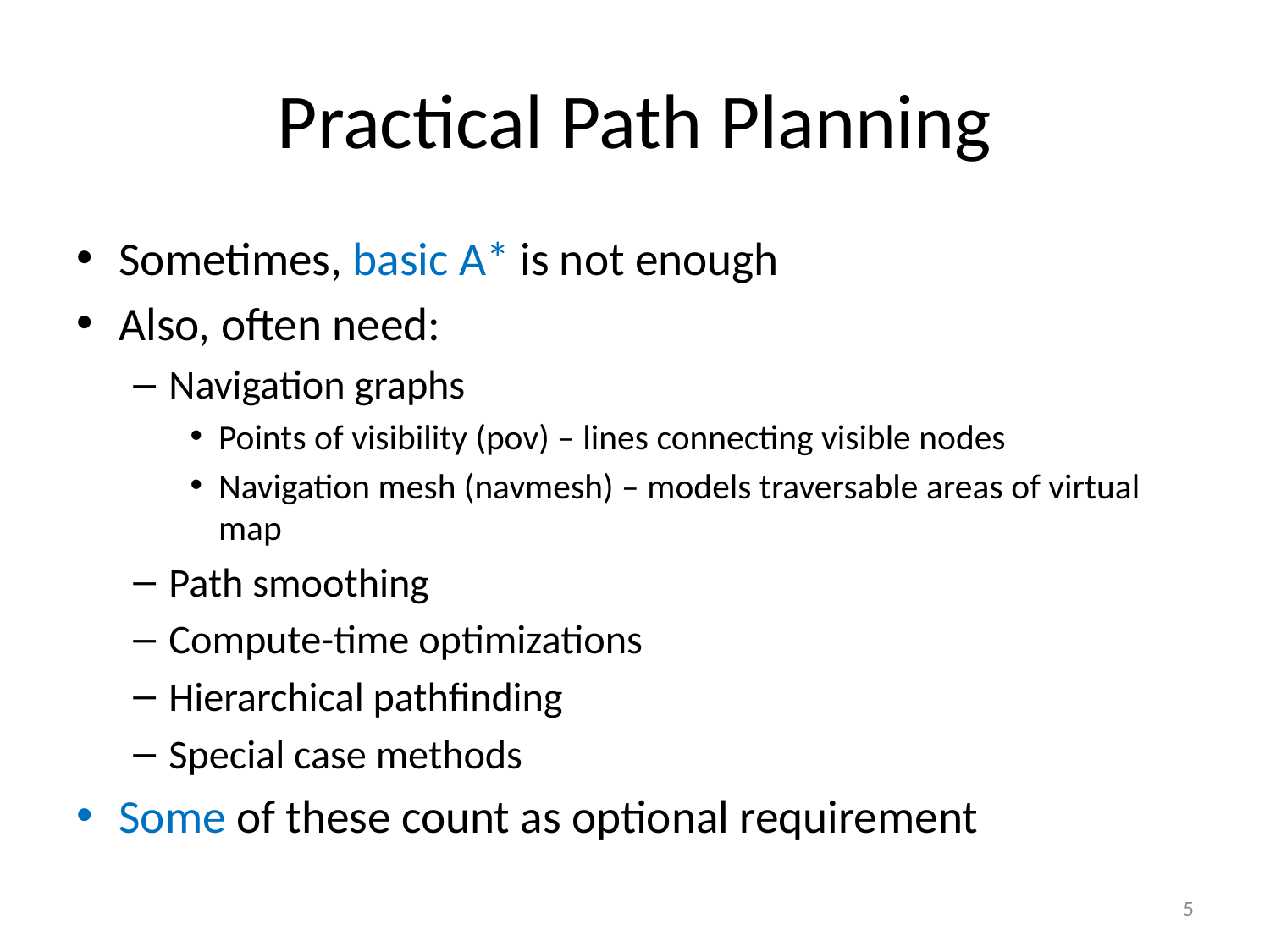

# Practical Path Planning
Sometimes, basic A* is not enough
Also, often need:
Navigation graphs
Points of visibility (pov) – lines connecting visible nodes
Navigation mesh (navmesh) – models traversable areas of virtual map
Path smoothing
Compute-time optimizations
Hierarchical pathfinding
Special case methods
Some of these count as optional requirement
5